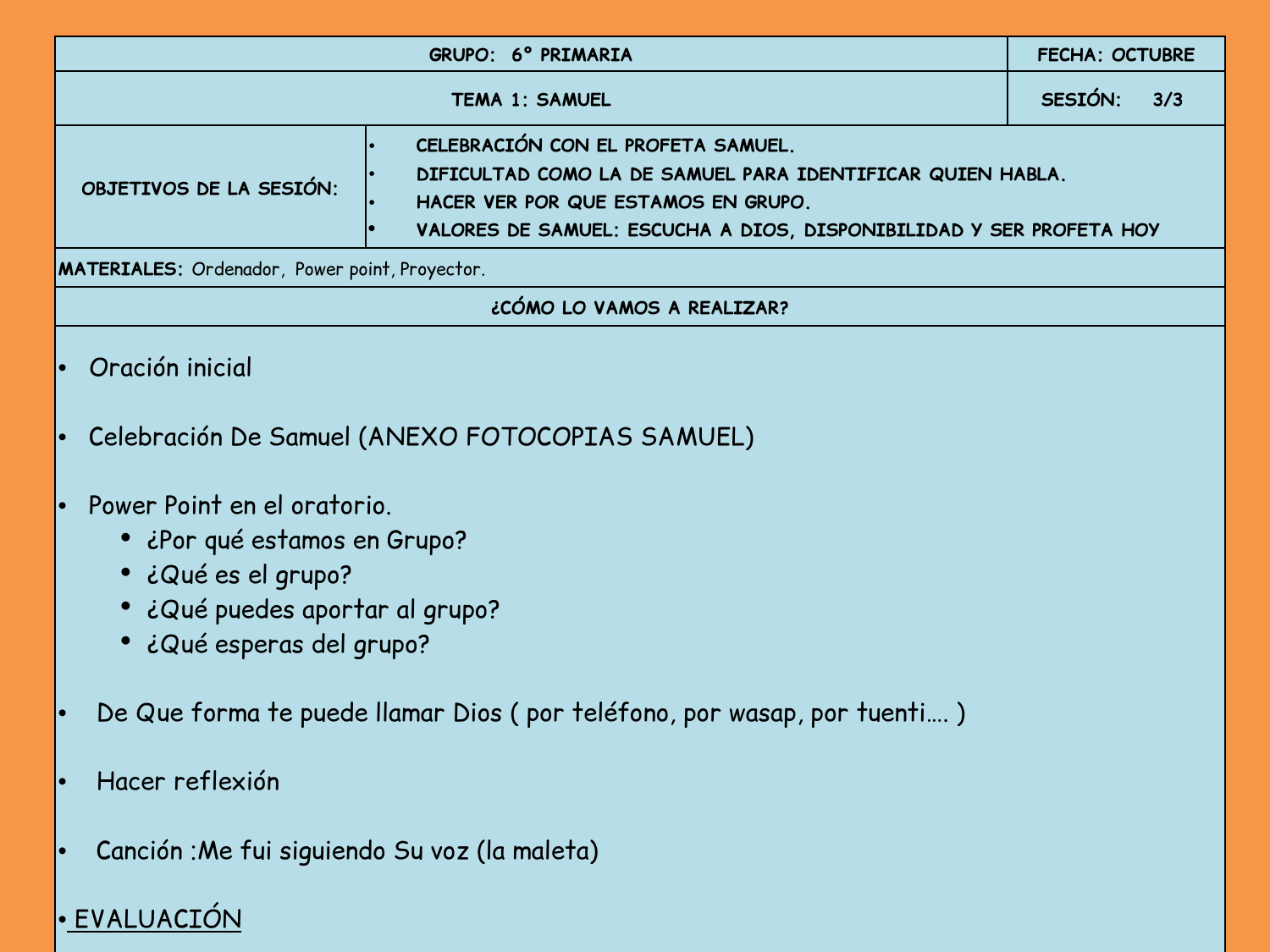

| GRUPO: 6º PRIMARIA |  | FECHA: OCTUBRE |
| --- | --- | --- |
| TEMA 1: SAMUEL |  | SESIÓN: 3/3 |
| OBJETIVOS DE LA SESIÓN: | CELEBRACIÓN CON EL PROFETA Samuel. Dificultad como la de Samuel para identificar quien habla. Hacer ver por que estamos en Grupo. VALORES DE SAMUEL: ESCUCHA A DIOS, DISPONIBILIDAD Y SER PROFETA HOY |  |
| MATERIALES: Ordenador, Power point, Proyector. |  |  |
| ¿CÓMO LO VAMOS A REALIZAR? |  |  |
| Oración inicial Celebración De Samuel (ANEXO FOTOCOPIAS SAMUEL) Power Point en el oratorio. ¿Por qué estamos en Grupo? ¿Qué es el grupo? ¿Qué puedes aportar al grupo? ¿Qué esperas del grupo? De Que forma te puede llamar Dios ( por teléfono, por wasap, por tuenti…. ) Hacer reflexión Canción :Me fui siguiendo Su voz (la maleta) EVALUACIÓN |  |  |